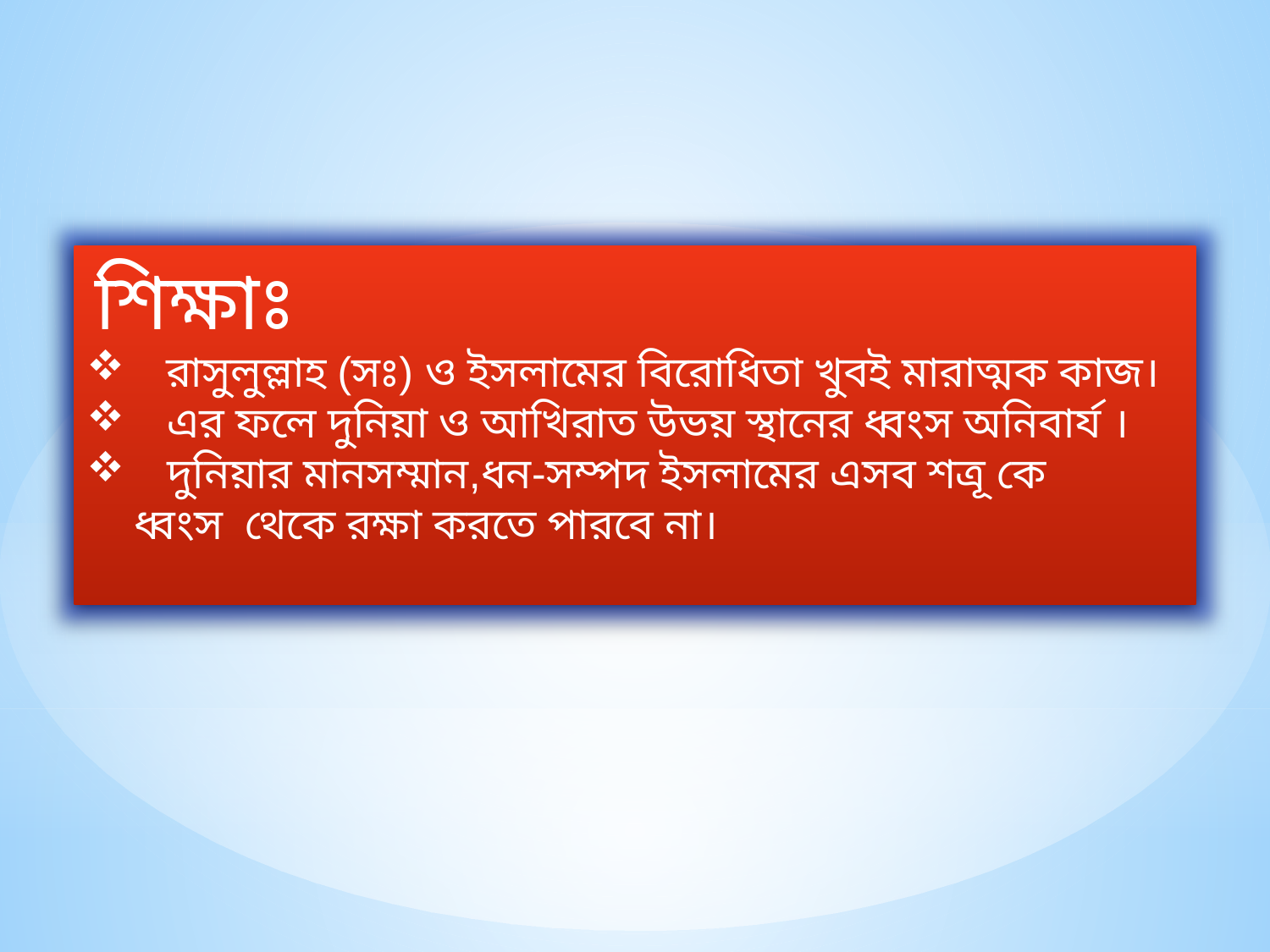

শিক্ষাঃ
রাসুলুল্লাহ (সঃ) ও ইসলামের বিরোধিতা খুবই মারাত্মক কাজ।
   এর ফলে দুনিয়া ও আখিরাত উভয় স্থানের ধ্বংস অনিবার্য ।
   দুনিয়ার মানসম্মান,ধন-সম্পদ ইসলামের এসব শত্রূ কে 	ধ্বংস  থেকে রক্ষা করতে পারবে না।